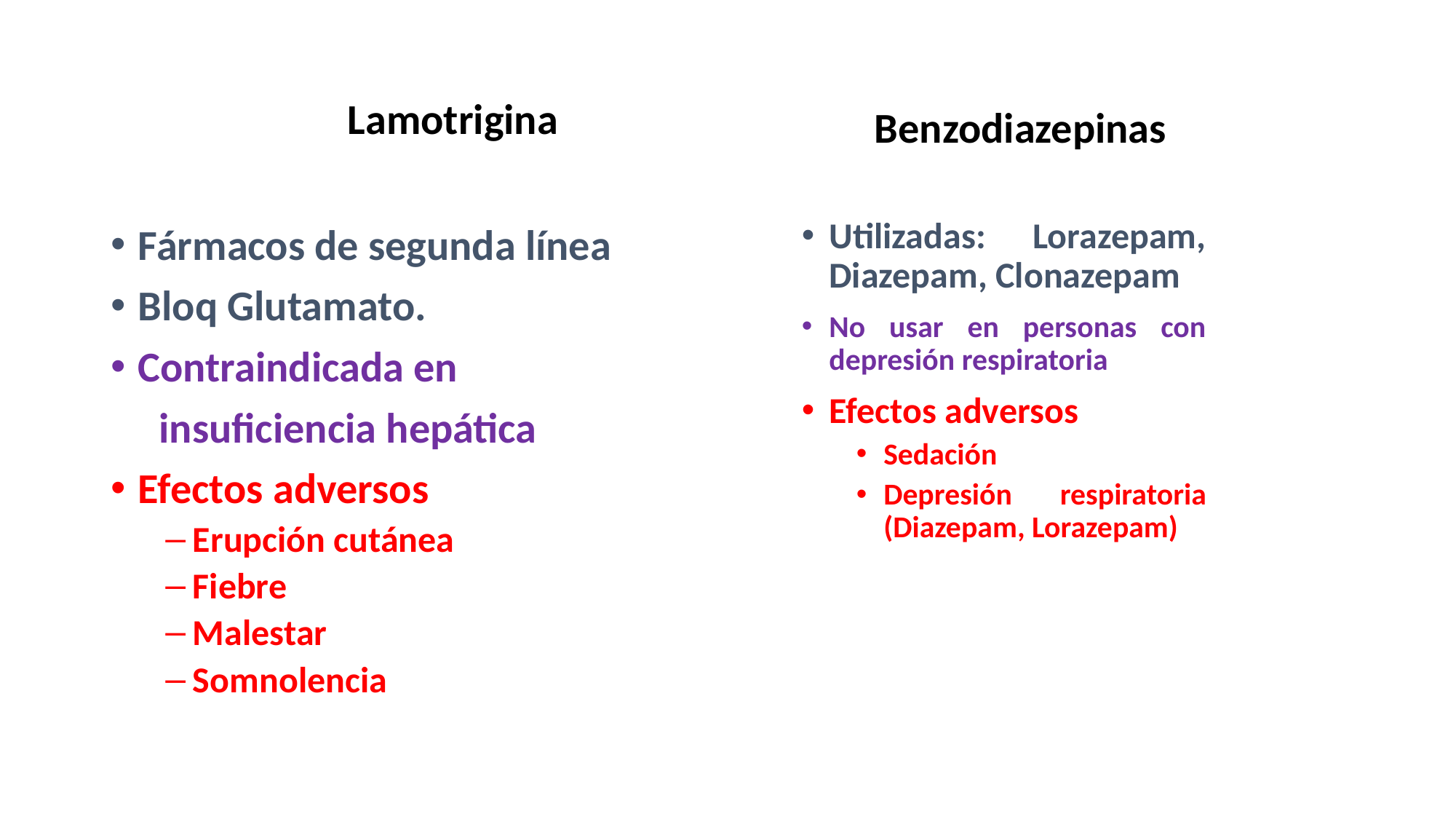

Lamotrigina
Benzodiazepinas
Utilizadas: Lorazepam, Diazepam, Clonazepam
No usar en personas con depresión respiratoria
Efectos adversos
Sedación
Depresión respiratoria (Diazepam, Lorazepam)
Fármacos de segunda línea
Bloq Glutamato.
Contraindicada en
     insuficiencia hepática
Efectos adversos
Erupción cutánea
Fiebre
Malestar
Somnolencia